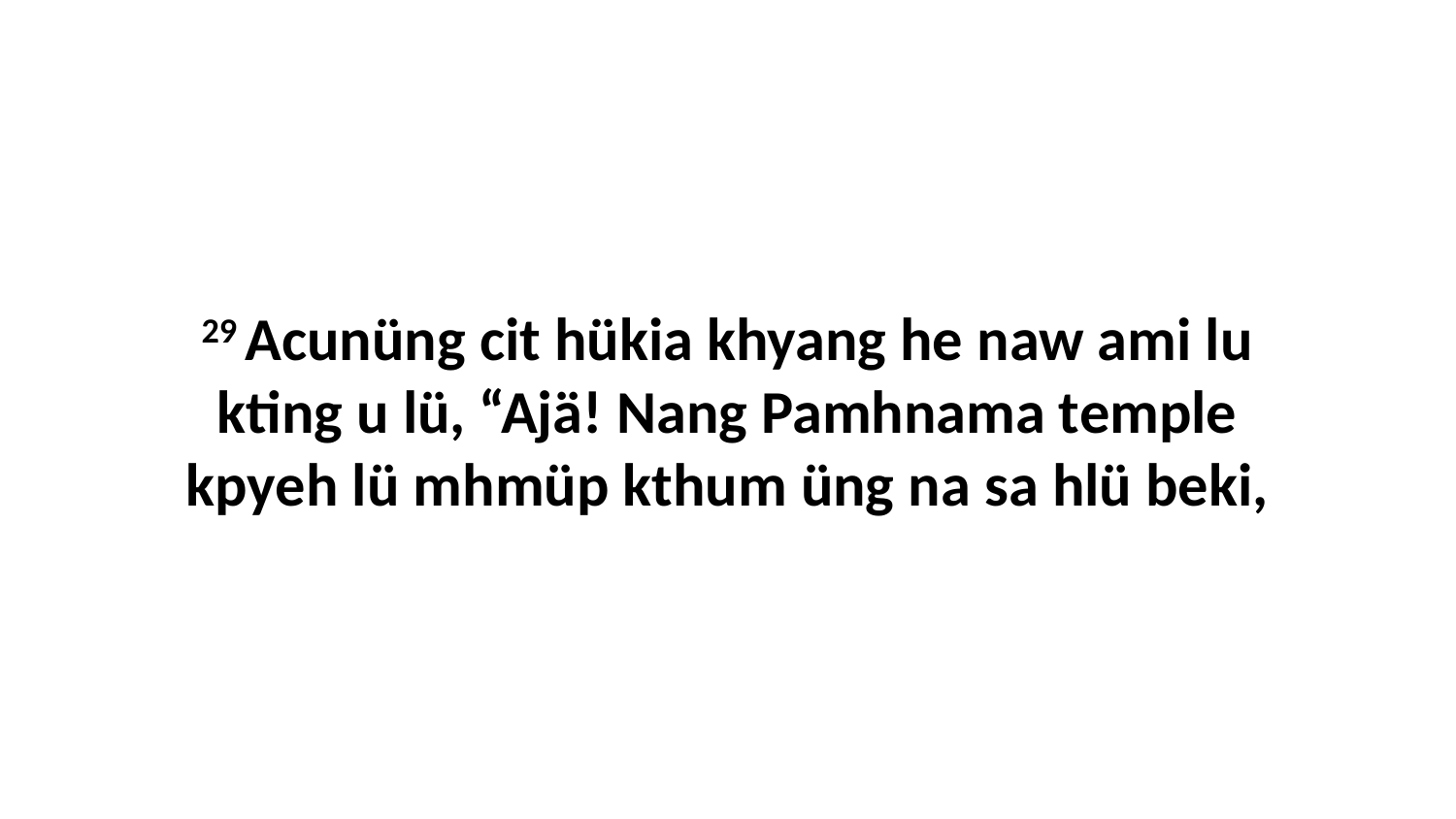

29 Acunüng cit hükia khyang he naw ami lu kting u lü, “Ajä! Nang Pamhnama temple kpyeh lü mhmüp kthum üng na sa hlü beki,